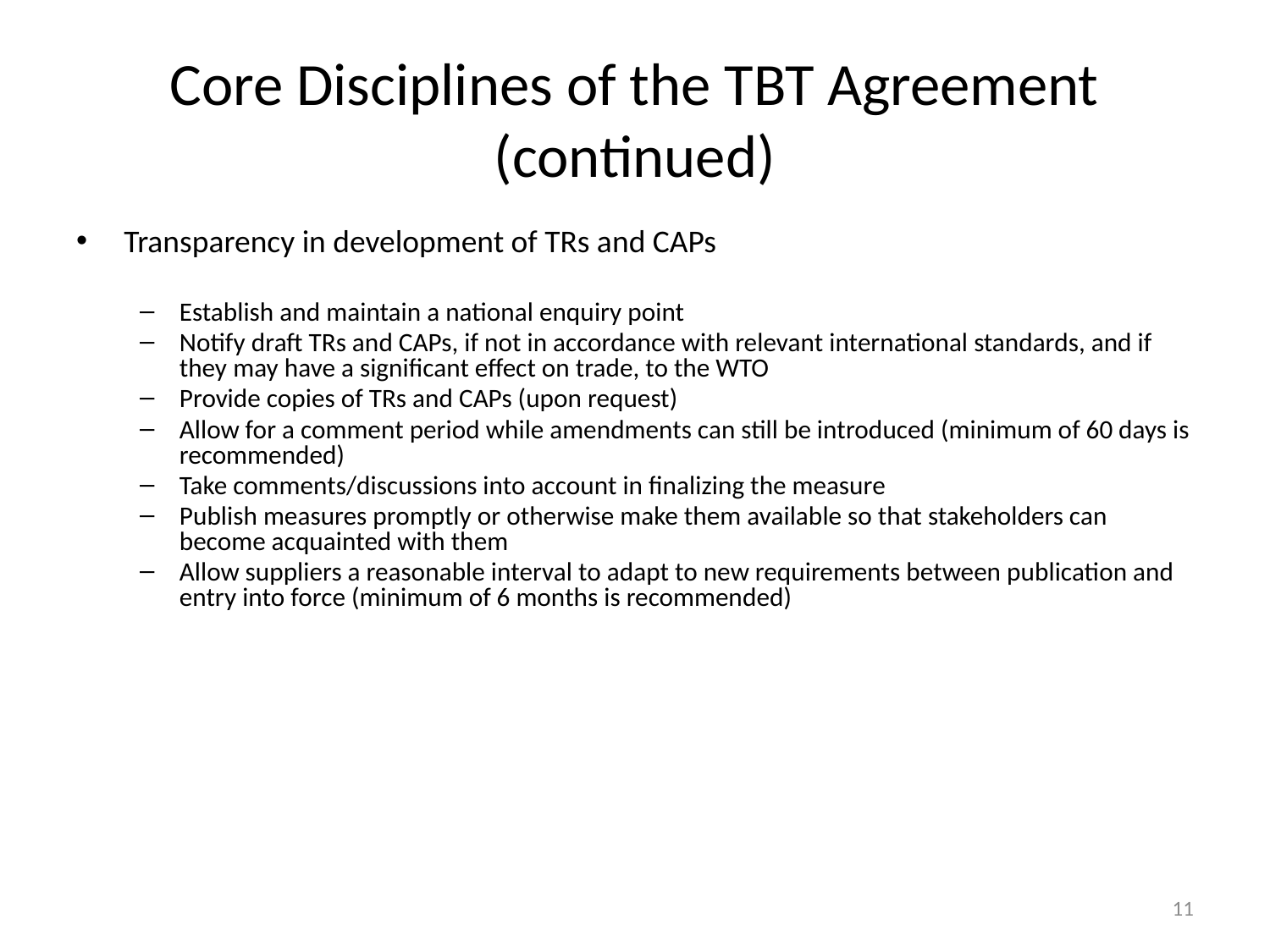

# Core Disciplines of the TBT Agreement (continued)
Transparency in development of TRs and CAPs

Establish and maintain a national enquiry point
Notify draft TRs and CAPs, if not in accordance with relevant international standards, and if they may have a significant effect on trade, to the WTO
Provide copies of TRs and CAPs (upon request)
Allow for a comment period while amendments can still be introduced (minimum of 60 days is recommended)
Take comments/discussions into account in finalizing the measure
Publish measures promptly or otherwise make them available so that stakeholders can become acquainted with them
Allow suppliers a reasonable interval to adapt to new requirements between publication and entry into force (minimum of 6 months is recommended)

11